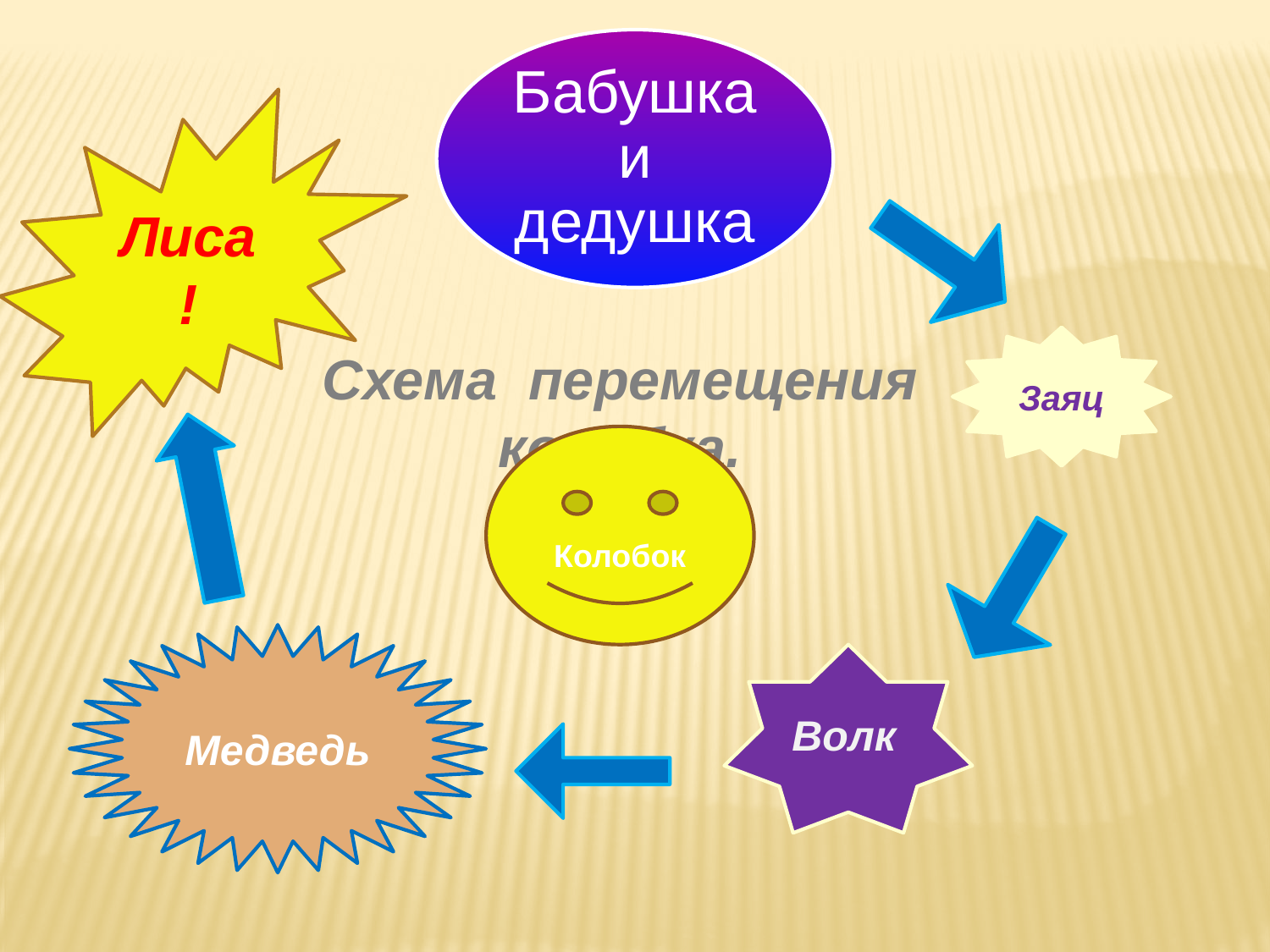

Бабушка и дедушка
Лиса!

Заяц
Схема  перемещения колобка.

Колобок

Медведь
Волк